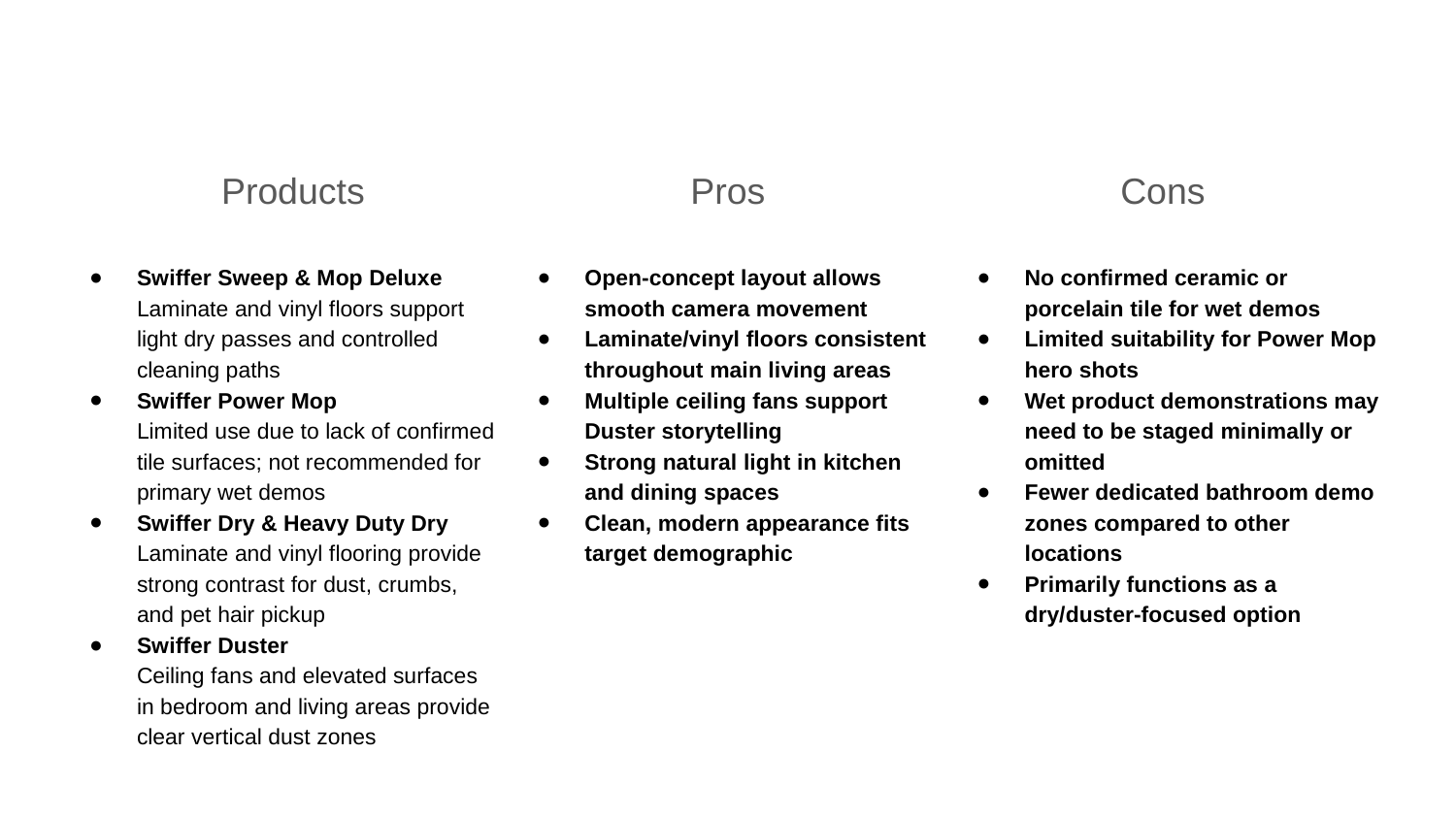

Products
Pros
Cons
Swiffer Sweep & Mop Deluxe
Laminate and vinyl floors support light dry passes and controlled cleaning paths
Swiffer Power Mop
Limited use due to lack of confirmed tile surfaces; not recommended for primary wet demos
Swiffer Dry & Heavy Duty Dry
Laminate and vinyl flooring provide strong contrast for dust, crumbs, and pet hair pickup
Swiffer Duster
Ceiling fans and elevated surfaces in bedroom and living areas provide clear vertical dust zones
Open-concept layout allows smooth camera movement
Laminate/vinyl floors consistent throughout main living areas
Multiple ceiling fans support Duster storytelling
Strong natural light in kitchen and dining spaces
Clean, modern appearance fits target demographic
No confirmed ceramic or porcelain tile for wet demos
Limited suitability for Power Mop hero shots
Wet product demonstrations may need to be staged minimally or omitted
Fewer dedicated bathroom demo zones compared to other locations
Primarily functions as a dry/duster-focused option